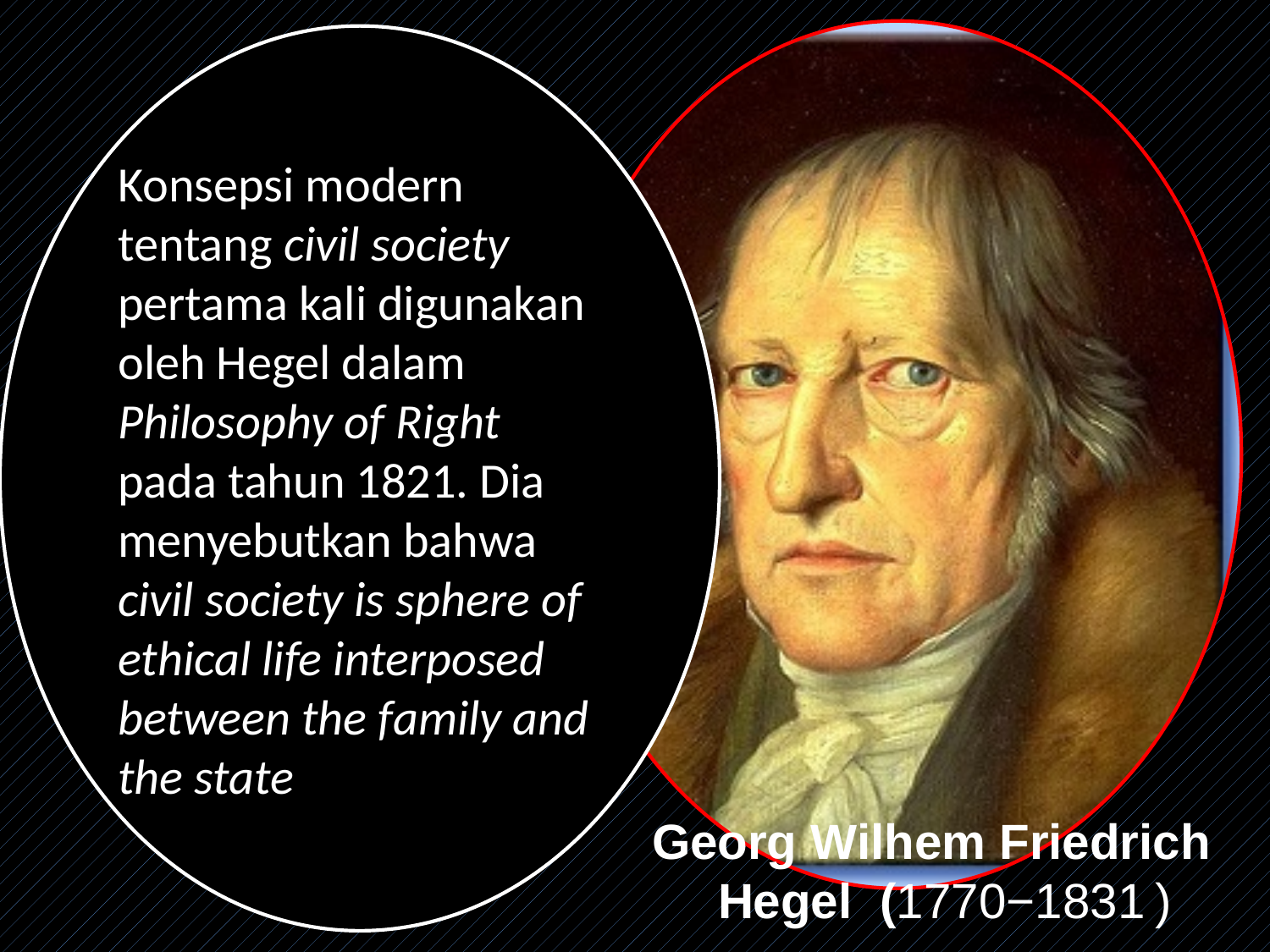

Konsepsi modern tentang civil society pertama kali digunakan oleh Hegel dalam Philosophy of Right pada tahun 1821. Dia menyebutkan bahwa civil society is sphere of ethical life interposed between the family and the state
Georg Wilhem Friedrich   Hegel  (1770−1831 )